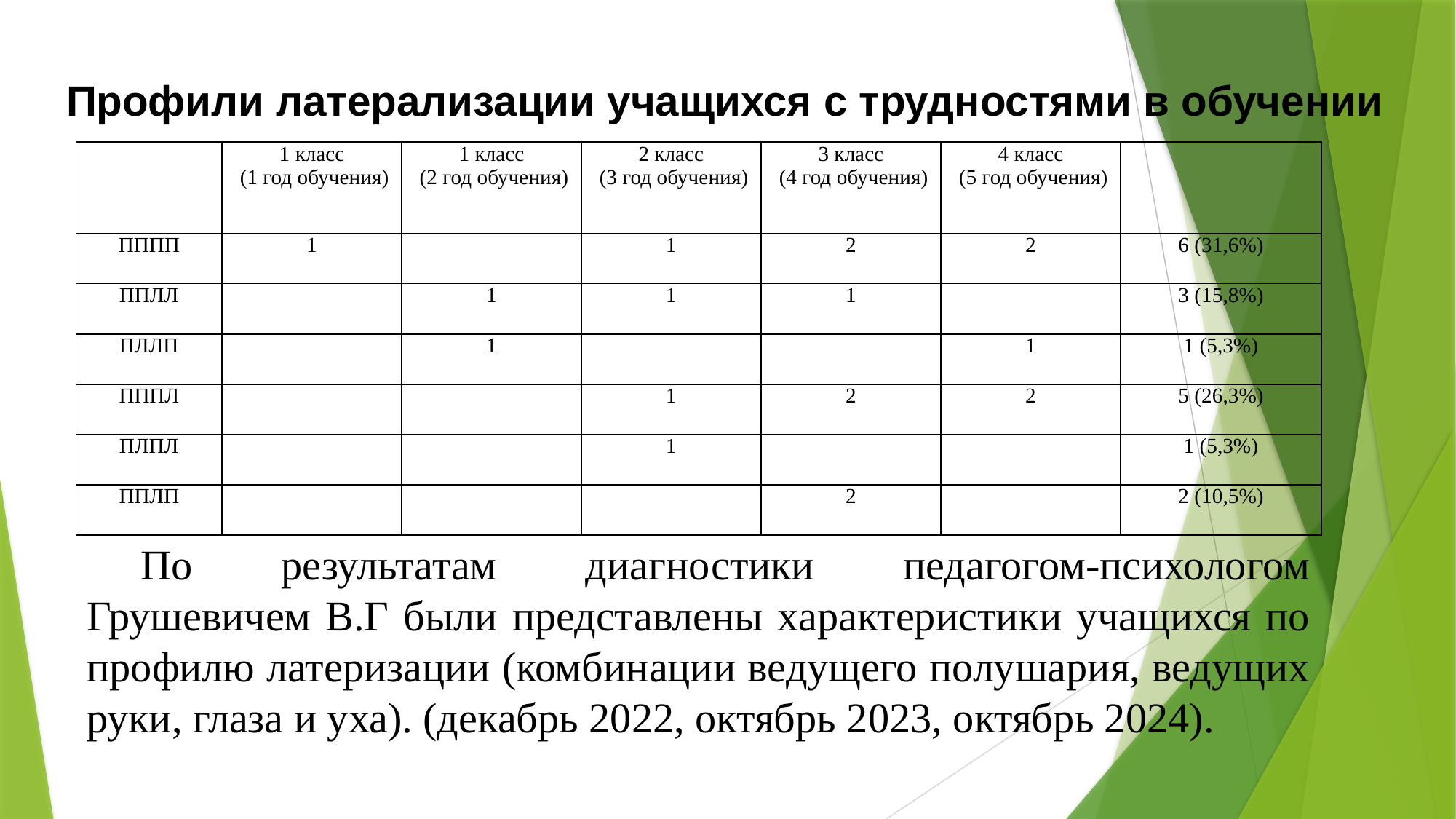

# Профили латерализации учащихся с трудностями в обучении

|  | 1 класс (1 год обучения) | 1 класс (2 год обучения) | 2 класс (3 год обучения) | 3 класс (4 год обучения) | 4 класс (5 год обучения) |  |
| --- | --- | --- | --- | --- | --- | --- |
| ПППП | 1 |  | 1 | 2 | 2 | 6 (31,6%) |
| ППЛЛ |  | 1 | 1 | 1 |  | 3 (15,8%) |
| ПЛЛП |  | 1 |  |  | 1 | 1 (5,3%) |
| ПППЛ |  |  | 1 | 2 | 2 | 5 (26,3%) |
| ПЛПЛ |  |  | 1 |  |  | 1 (5,3%) |
| ППЛП |  |  |  | 2 |  | 2 (10,5%) |
По результатам диагностики педагогом-психологом Грушевичем В.Г были представлены характеристики учащихся по профилю латеризации (комбинации ведущего полушария, ведущих руки, глаза и уха). (декабрь 2022, октябрь 2023, октябрь 2024).